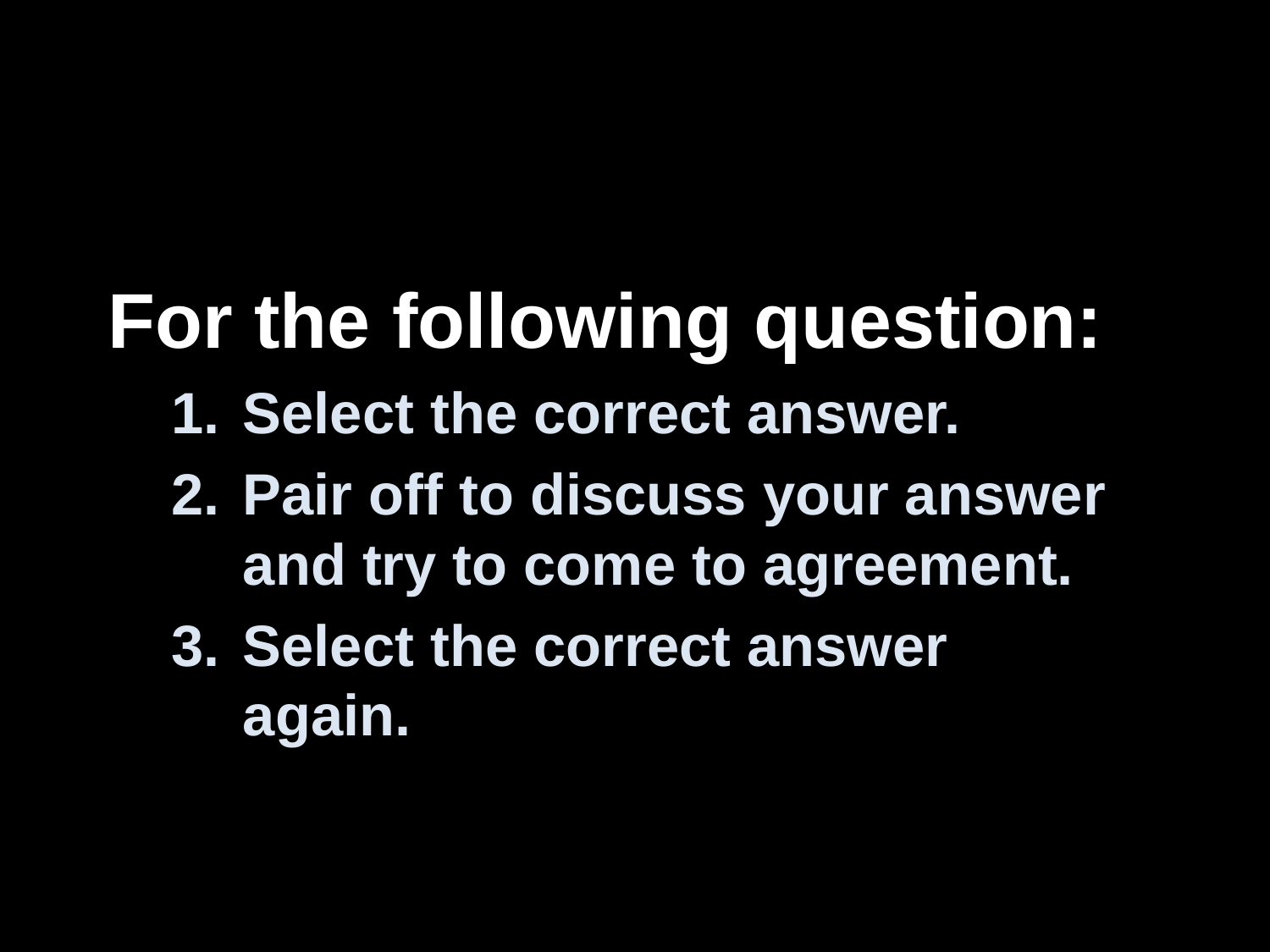

#
For the following question:
Select the correct answer.
Pair off to discuss your answer and try to come to agreement.
Select the correct answer again.